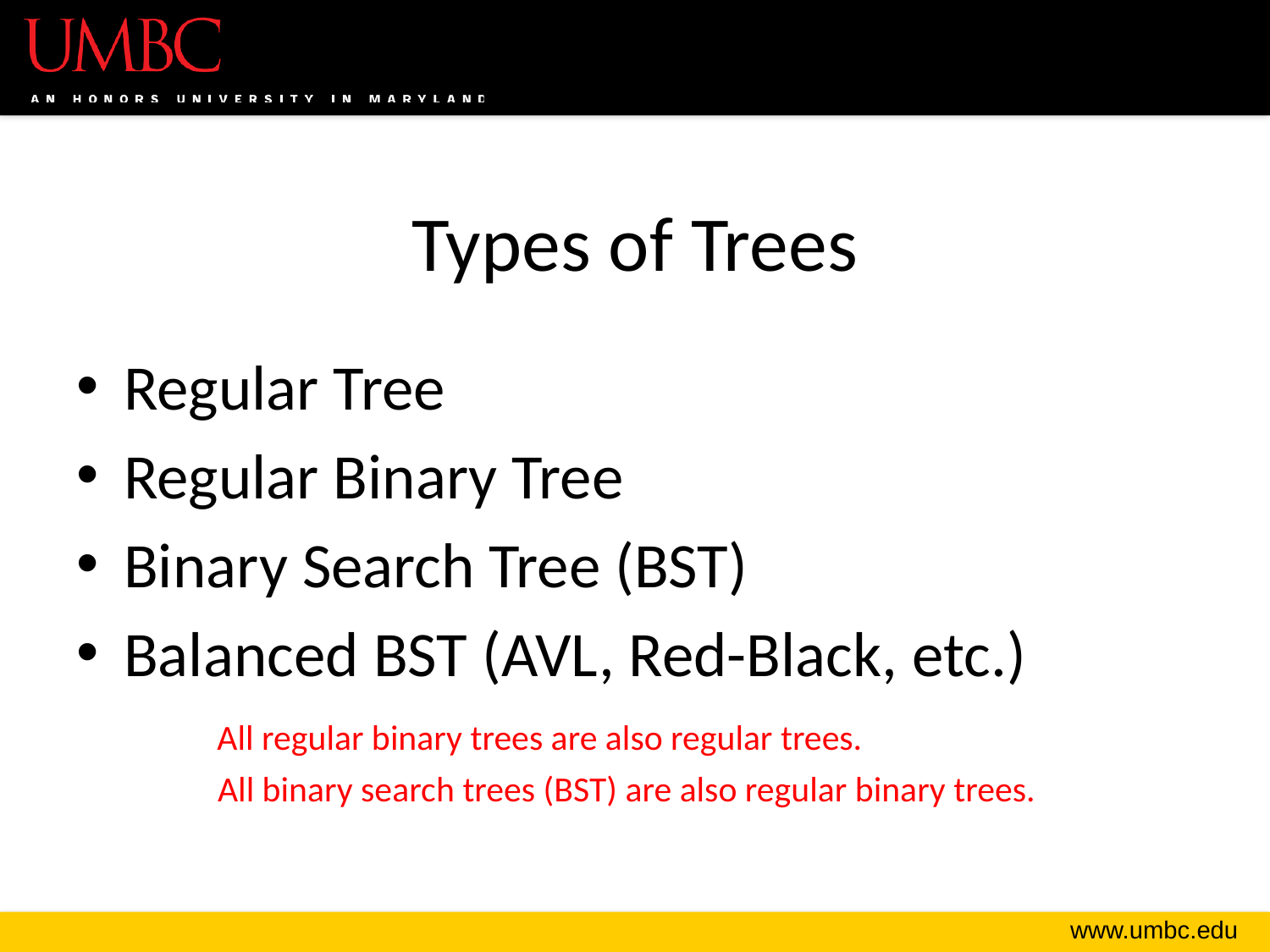

# Types of Trees
Regular Tree
Regular Binary Tree
Binary Search Tree (BST)
Balanced BST (AVL, Red-Black, etc.)
All regular binary trees are also regular trees.
All binary search trees (BST) are also regular binary trees.